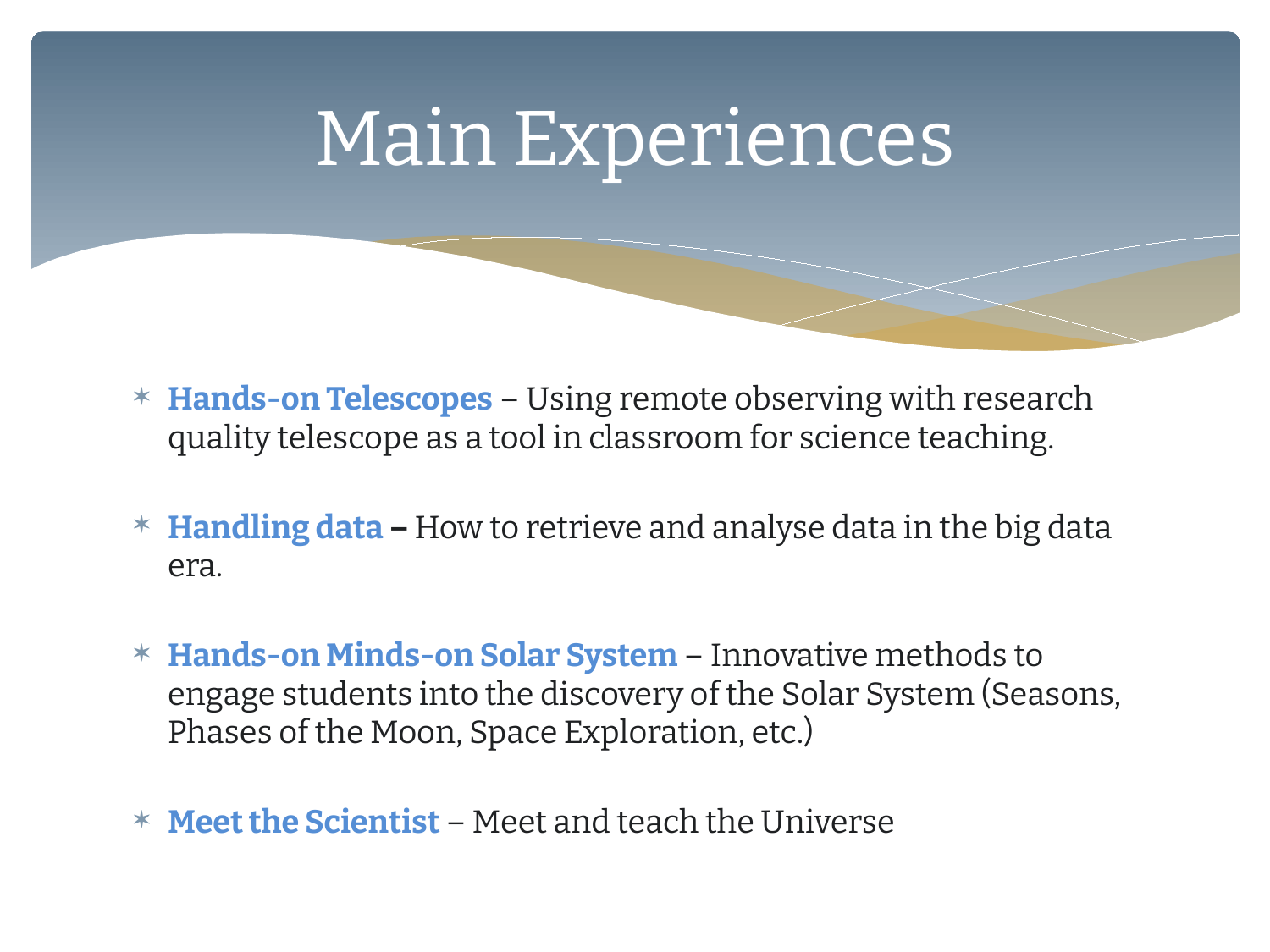

# Main Experiences
Hands-on Telescopes – Using remote observing with research quality telescope as a tool in classroom for science teaching.

Handling data – How to retrieve and analyse data in the big data era.

Hands-on Minds-on Solar System – Innovative methods to engage students into the discovery of the Solar System (Seasons, Phases of the Moon, Space Exploration, etc.)

Meet the Scientist – Meet and teach the Universe